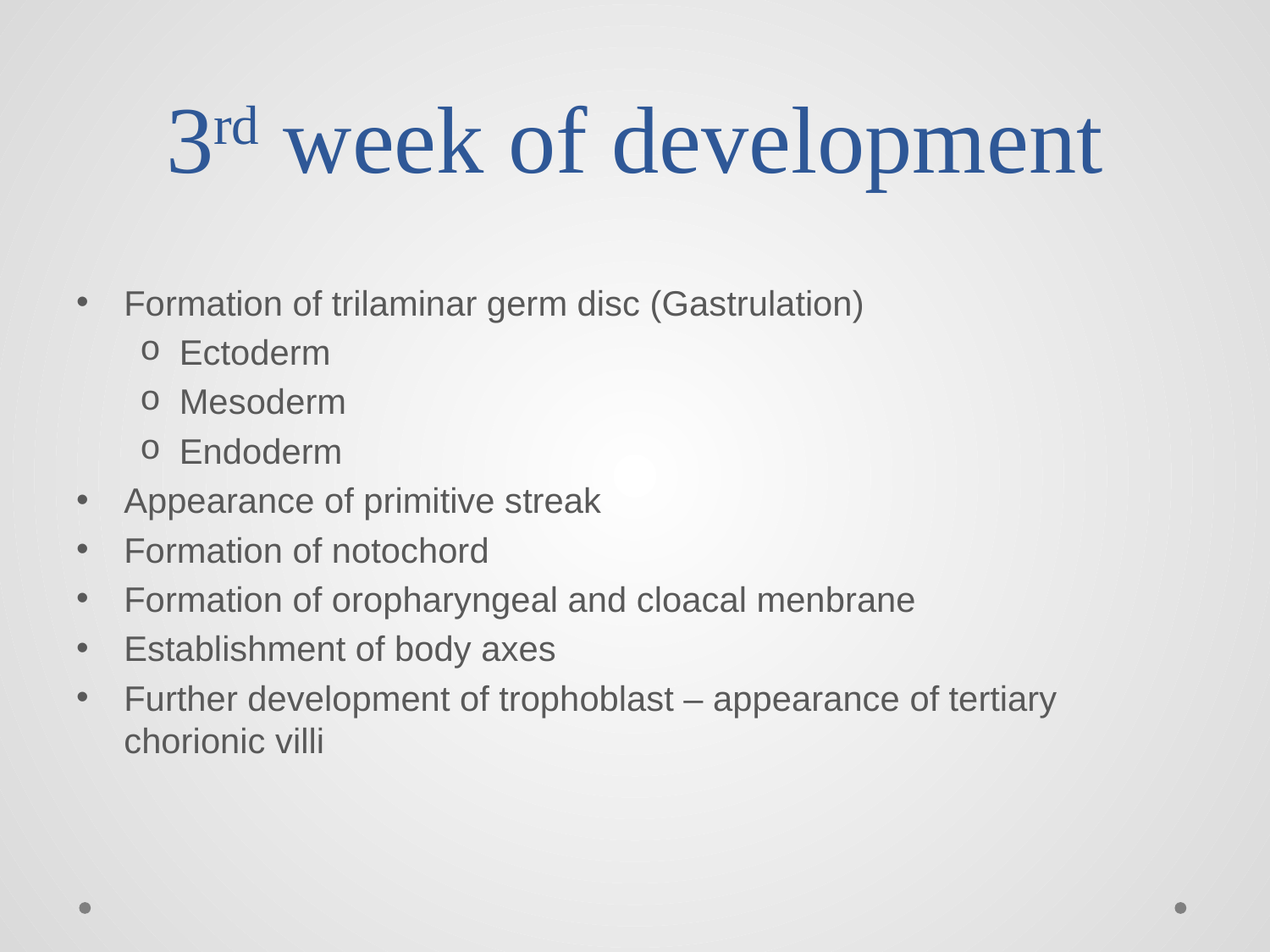

# 3rd week of development
Formation of trilaminar germ disc (Gastrulation)
Ectoderm
Mesoderm
Endoderm
Appearance of primitive streak
Formation of notochord
Formation of oropharyngeal and cloacal menbrane
Establishment of body axes
Further development of trophoblast – appearance of tertiary chorionic villi